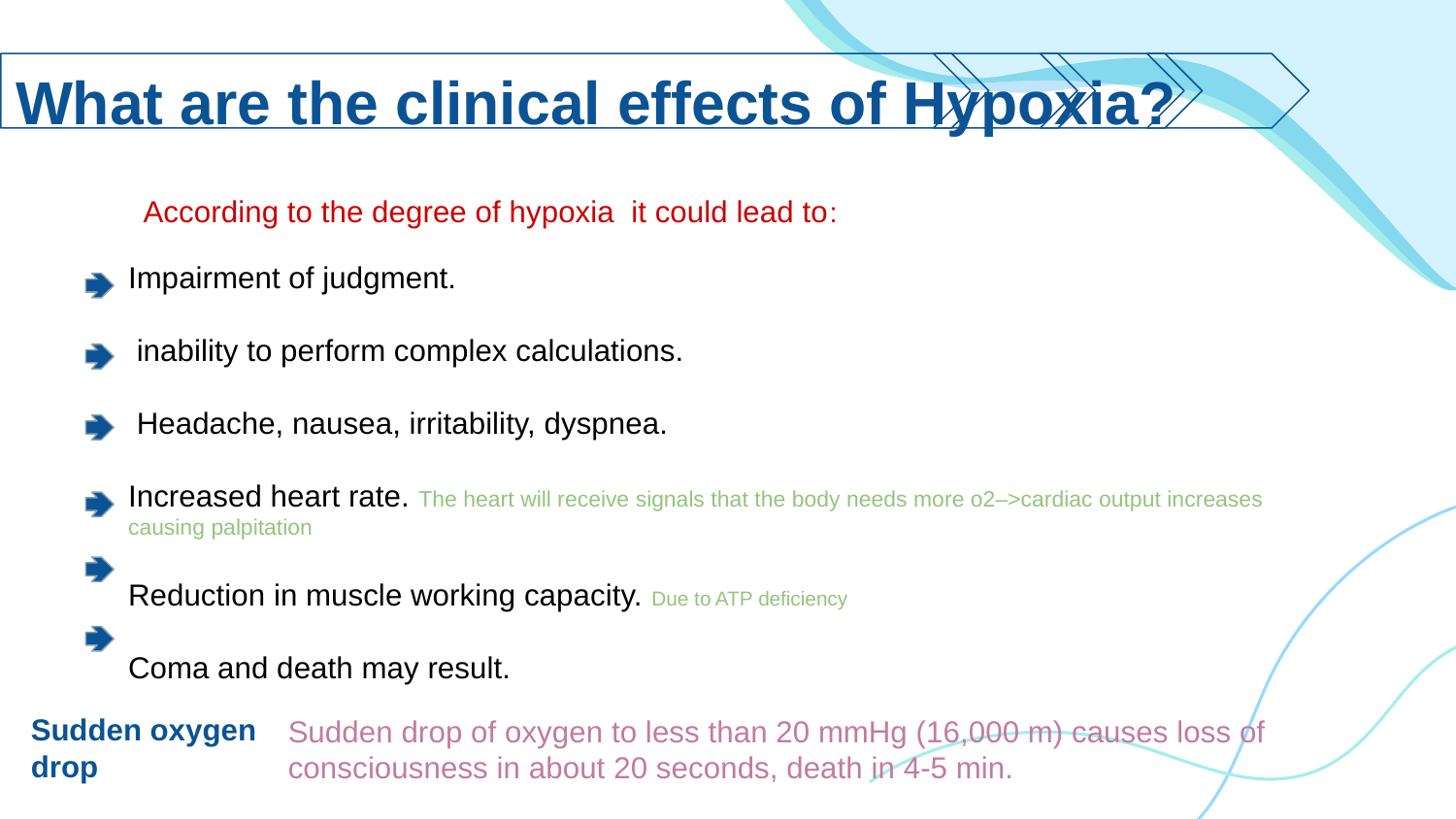

# What are the clinical effects of Hypoxia?

According to the degree of hypoxia  it could lead to:
Impairment of judgment.

 inability to perform complex calculations.

 Headache, nausea, irritability, dyspnea.

Increased heart rate. The heart will receive signals that the body needs more o2–>cardiac output increases causing palpitation

Reduction in muscle working capacity. Due to ATP deficiency

Coma and death may result.

Sudden oxygen drop

Sudden drop of oxygen to less than 20 mmHg (16,000 m) causes loss of consciousness in about 20 seconds, death in 4-5 min.